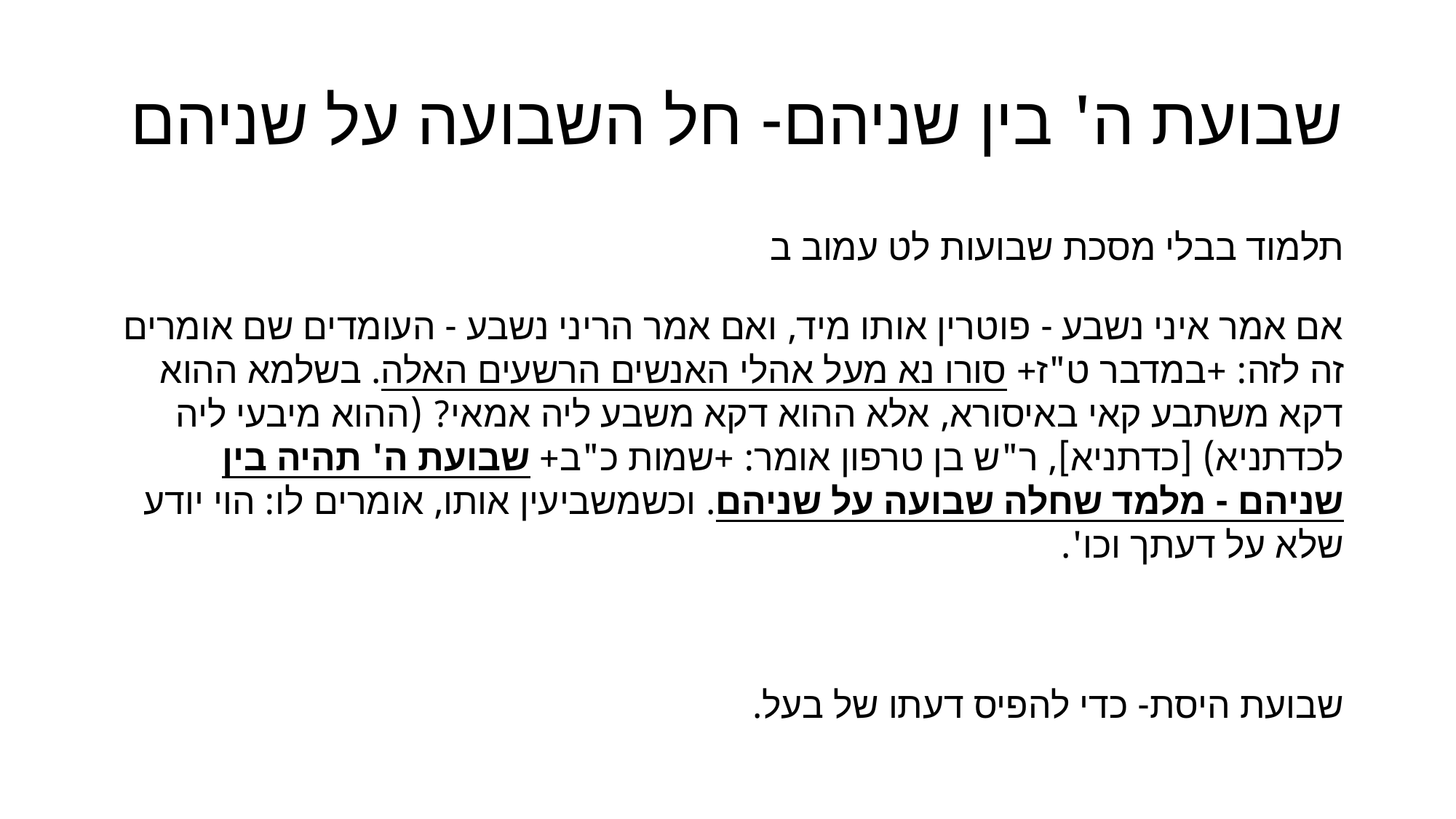

# שבועת ה' בין שניהם- חל השבועה על שניהם
תלמוד בבלי מסכת שבועות לט עמוב ב
אם אמר איני נשבע - פוטרין אותו מיד, ואם אמר הריני נשבע - העומדים שם אומרים זה לזה: +במדבר ט"ז+ סורו נא מעל אהלי האנשים הרשעים האלה. בשלמא ההוא דקא משתבע קאי באיסורא, אלא ההוא דקא משבע ליה אמאי? (ההוא מיבעי ליה לכדתניא) [כדתניא], ר"ש בן טרפון אומר: +שמות כ"ב+ שבועת ה' תהיה בין שניהם - מלמד שחלה שבועה על שניהם. וכשמשביעין אותו, אומרים לו: הוי יודע שלא על דעתך וכו'.

שבועת היסת- כדי להפיס דעתו של בעל.